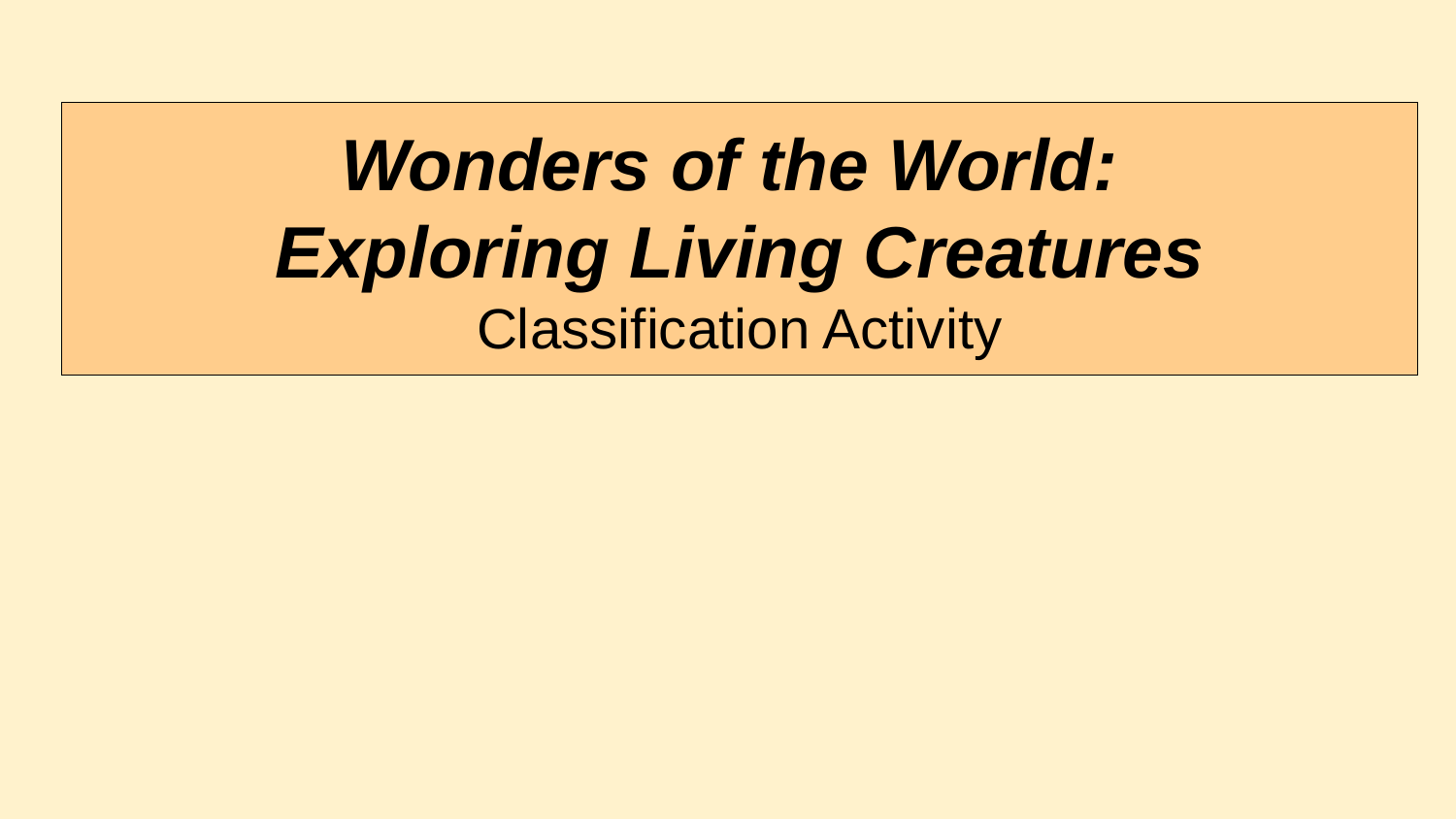

# Wonders of the World: Exploring Living Creatures Classification Activity